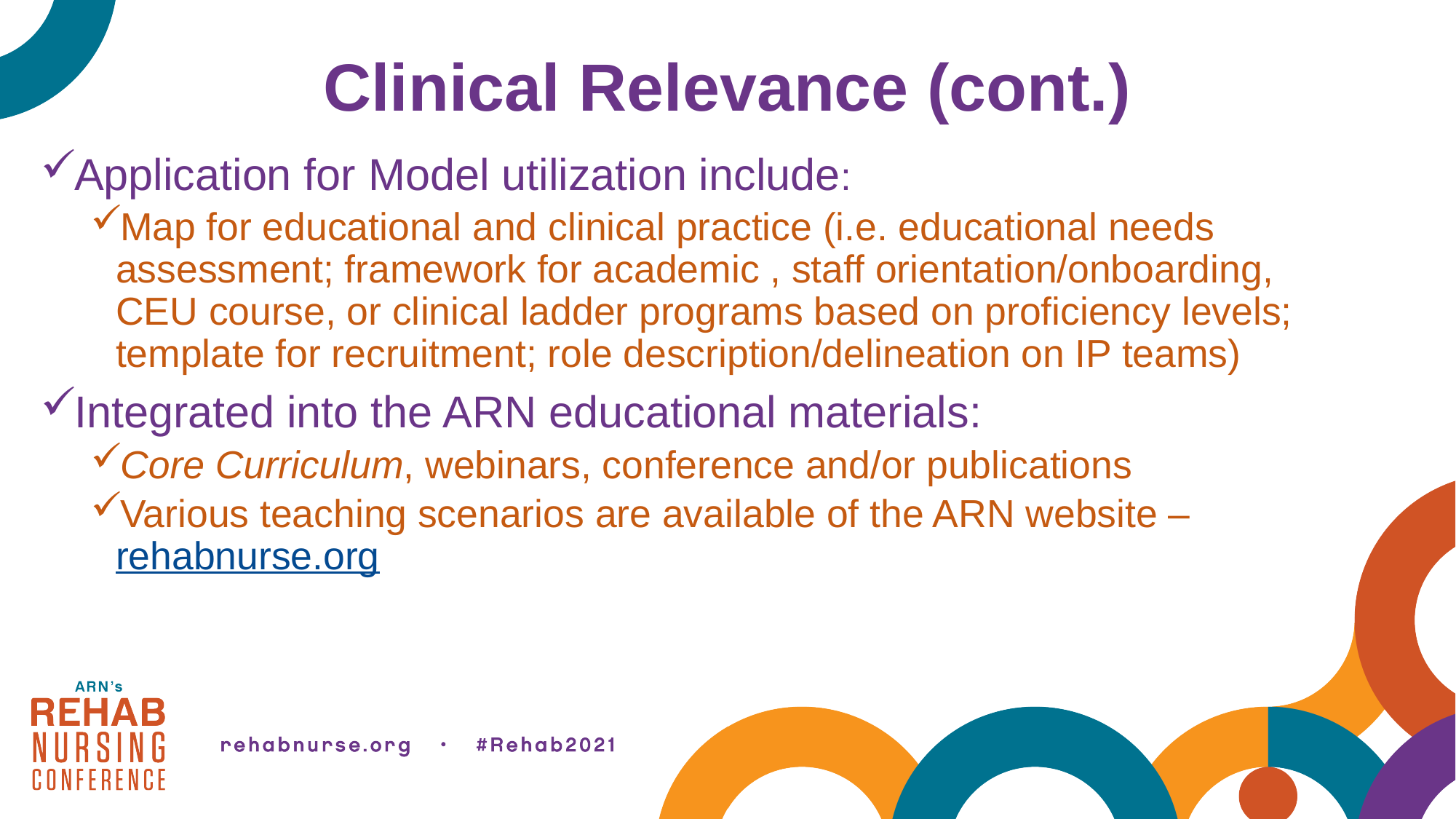

# Clinical Relevance (cont.)
Application for Model utilization include:
Map for educational and clinical practice (i.e. educational needs assessment; framework for academic , staff orientation/onboarding, CEU course, or clinical ladder programs based on proficiency levels; template for recruitment; role description/delineation on IP teams)
Integrated into the ARN educational materials:
Core Curriculum, webinars, conference and/or publications
Various teaching scenarios are available of the ARN website – rehabnurse.org